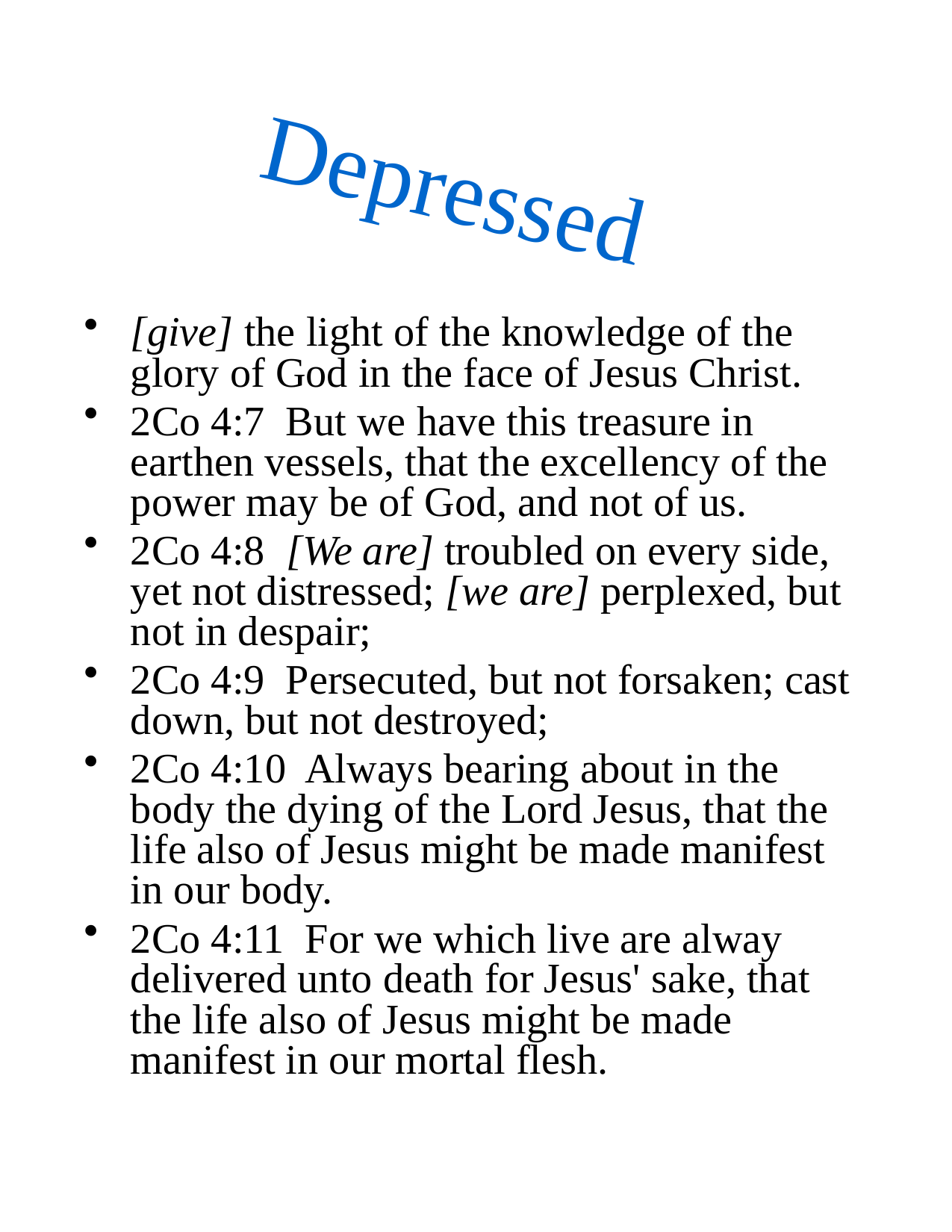

# Depressed
[give] the light of the knowledge of the glory of God in the face of Jesus Christ.
2Co 4:7  But we have this treasure in earthen vessels, that the excellency of the power may be of God, and not of us.
2Co 4:8  [We are] troubled on every side, yet not distressed; [we are] perplexed, but not in despair;
2Co 4:9  Persecuted, but not forsaken; cast down, but not destroyed;
2Co 4:10  Always bearing about in the body the dying of the Lord Jesus, that the life also of Jesus might be made manifest in our body.
2Co 4:11  For we which live are alway delivered unto death for Jesus' sake, that the life also of Jesus might be made manifest in our mortal flesh.